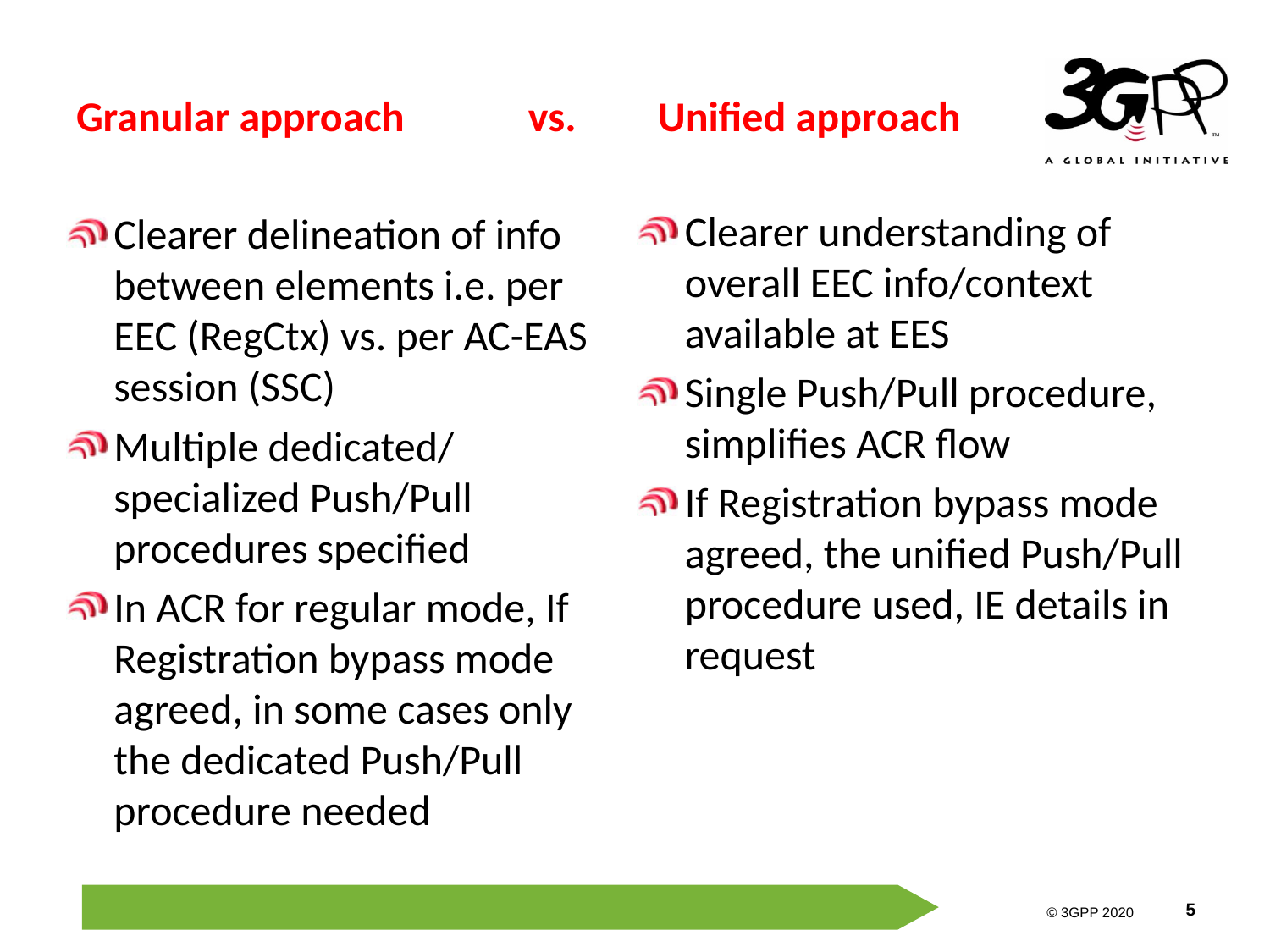

Granular approach             vs.
Unified approach
Clearer understanding of overall EEC info/context available at EES
Single Push/Pull procedure, simplifies ACR flow
If Registration bypass mode agreed, the unified Push/Pull procedure used, IE details in request
Clearer delineation of info between elements i.e. per EEC (RegCtx) vs. per AC-EAS session (SSC)
Multiple dedicated/ specialized Push/Pull procedures specified
In ACR for regular mode, If Registration bypass mode agreed, in some cases only the dedicated Push/Pull procedure needed